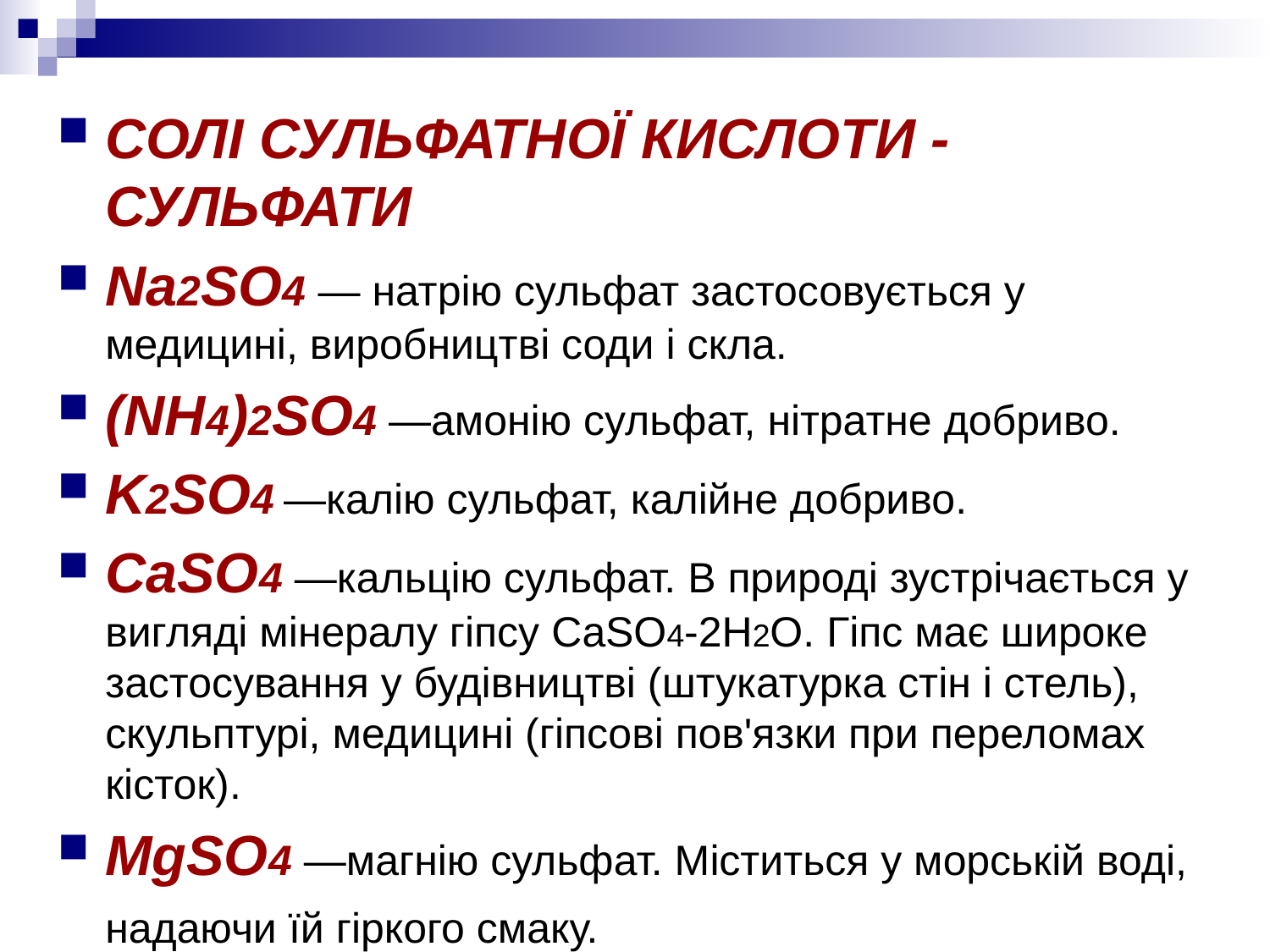

СОЛІ СУЛЬФАТНОЇ КИСЛОТИ - СУЛЬФАТИ
Na2SO4 — натрію сульфат застосовується у медицині, виробництві соди і скла.
(NH4)2SO4 —амонію сульфат, нітратне добриво.
K2SO4 —калію сульфат, калійне добриво.
CaSO4 —кальцію сульфат. В природі зустрічається у вигляді мінералу гіпсу CaSO4-2H2O. Гіпс має широке застосування у будівництві (штукатурка стін і стель), скульптурі, медицині (гіпсові пов'язки при переломах кісток).
MgSO4 —магнію сульфат. Міститься у морській воді, надаючи їй гіркого смаку.